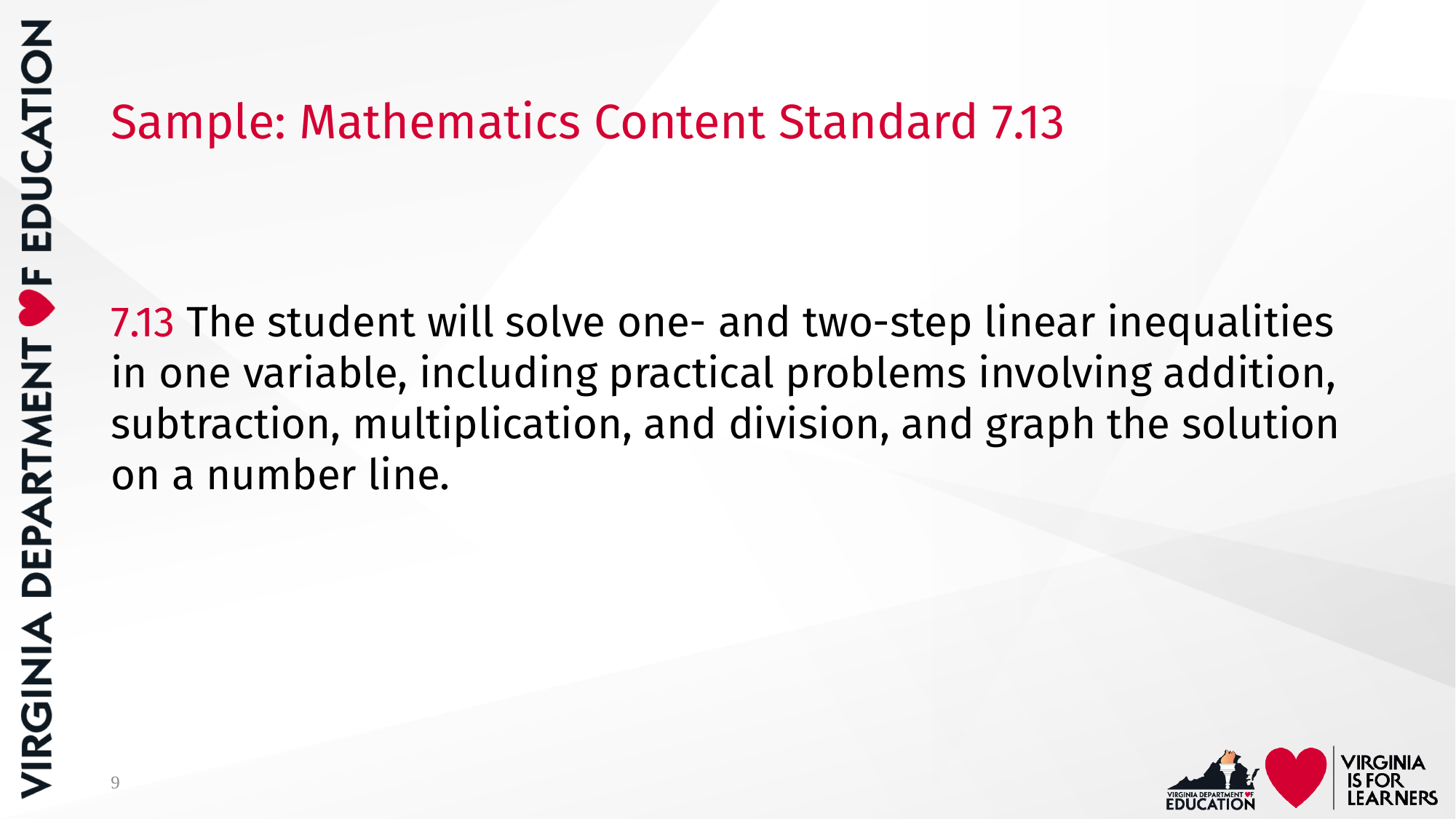

# Sample: Mathematics Content Standard 7.13
7.13 The student will solve one- and two-step linear inequalities in one variable, including practical problems involving addition, subtraction, multiplication, and division, and graph the solution on a number line.
9